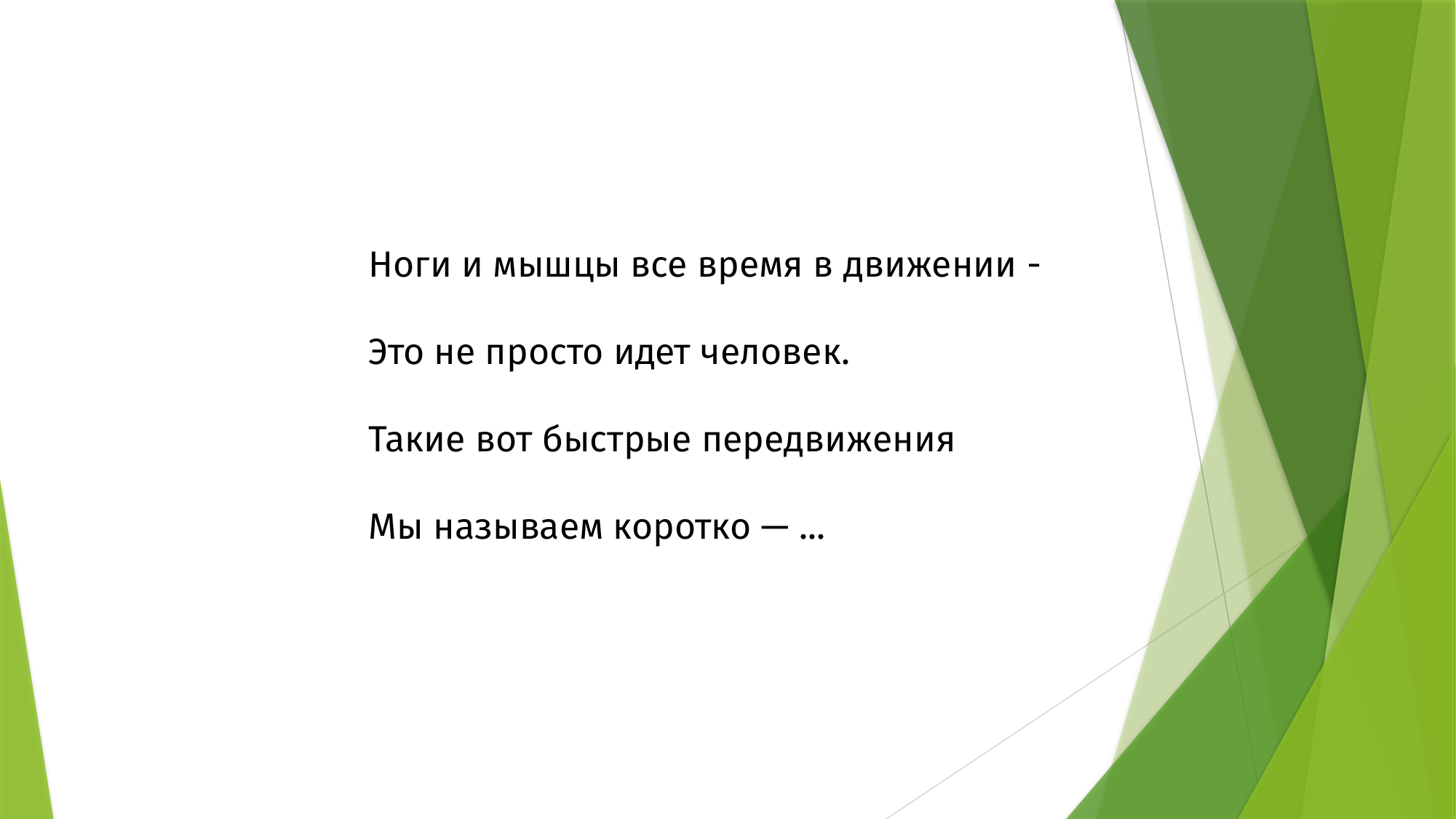

Ноги и мышцы все время в движении -

Это не просто идет человек.

Такие вот быстрые передвижения

Мы называем коротко — ...